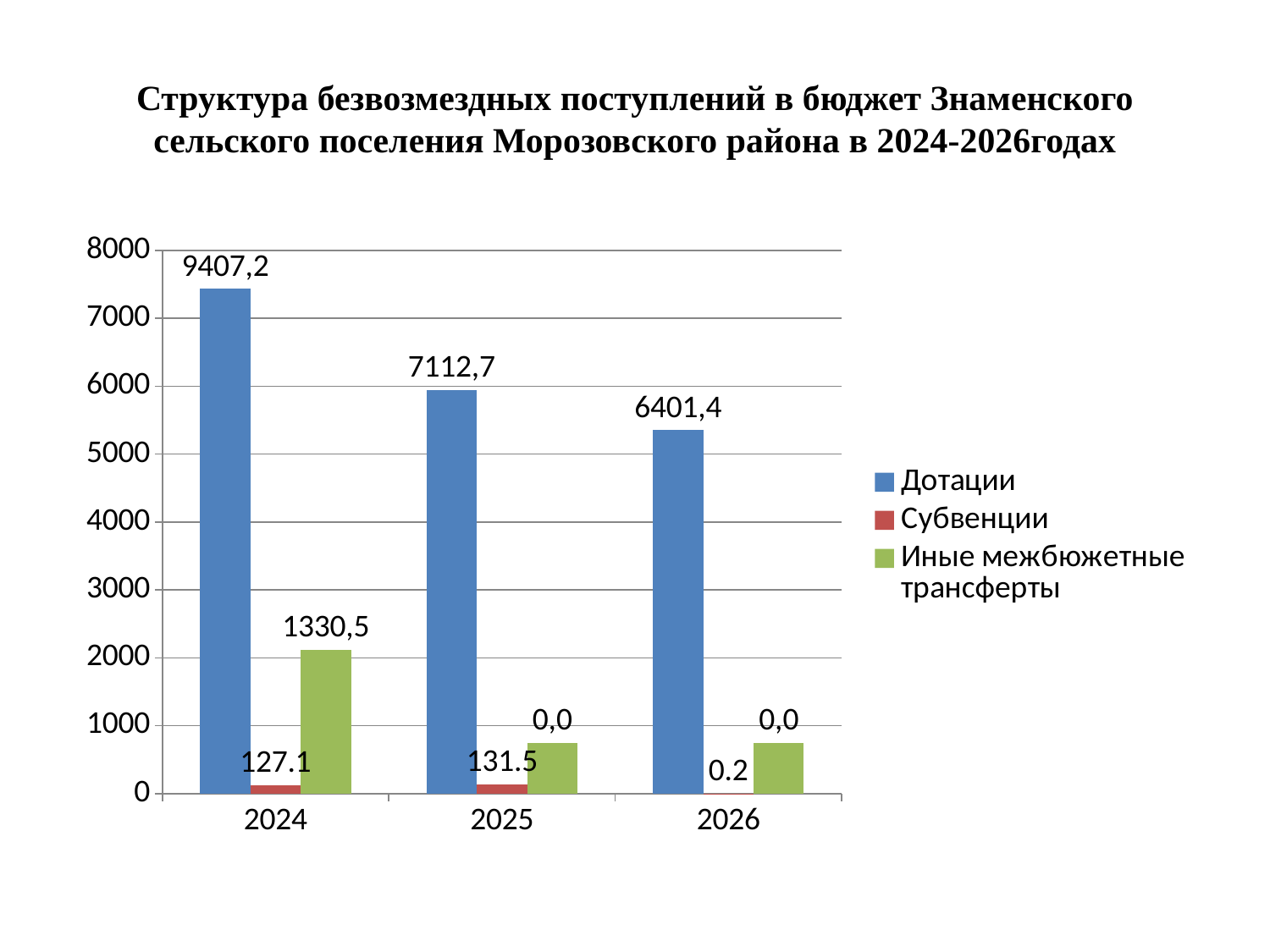

# Структура безвозмездных поступлений в бюджет Знаменского сельского поселения Морозовского района в 2024-2026годах

### Chart

| Category | Дотации | Субвенции | Иные межбюжетные трансферты |
|---|---|---|---|
| 2024 | 7436.2 | 127.1 | 2114.5 |
| 2025 | 5949.0 | 131.5 | 747.9 |
| 2026 | 5354.1 | 0.2 | 747.9 |